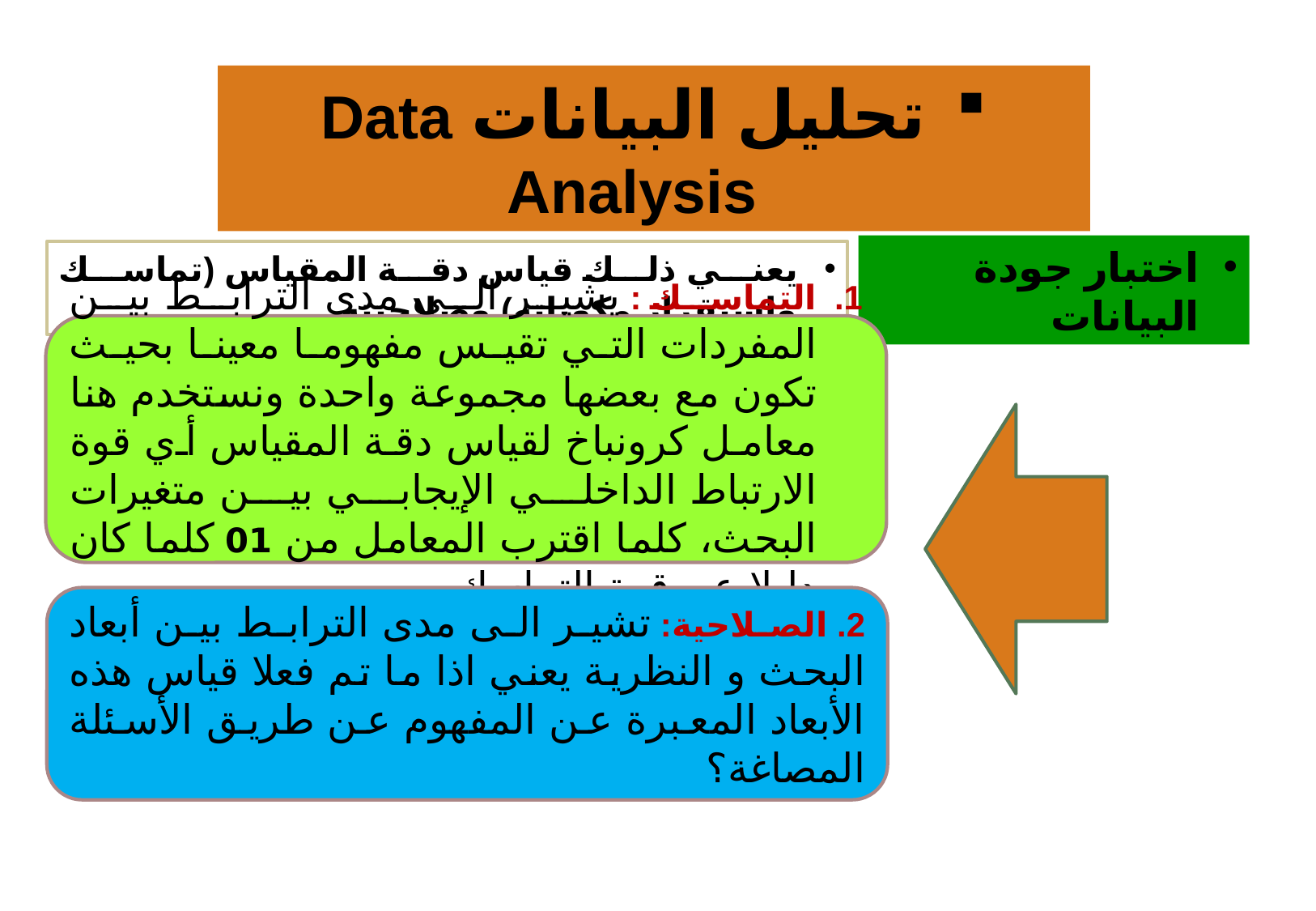

تحليل البيانات Data Analysis
اختبار جودة البيانات
يعني ذلك قياس دقة المقياس (تماسك واستقرار مكوناته) وصلاحيته
التماسك : يشير الى مدى الترابط بين المفردات التي تقيس مفهوما معينا بحيث تكون مع بعضها مجموعة واحدة ونستخدم هنا معامل كرونباخ لقياس دقة المقياس أي قوة الارتباط الداخلي الإيجابي بين متغيرات البحث، كلما اقترب المعامل من 01 كلما كان دليلا عن قوة التماسك.

2. الصلاحية: تشير الى مدى الترابط بين أبعاد البحث و النظرية يعني اذا ما تم فعلا قياس هذه الأبعاد المعبرة عن المفهوم عن طريق الأسئلة المصاغة؟
14